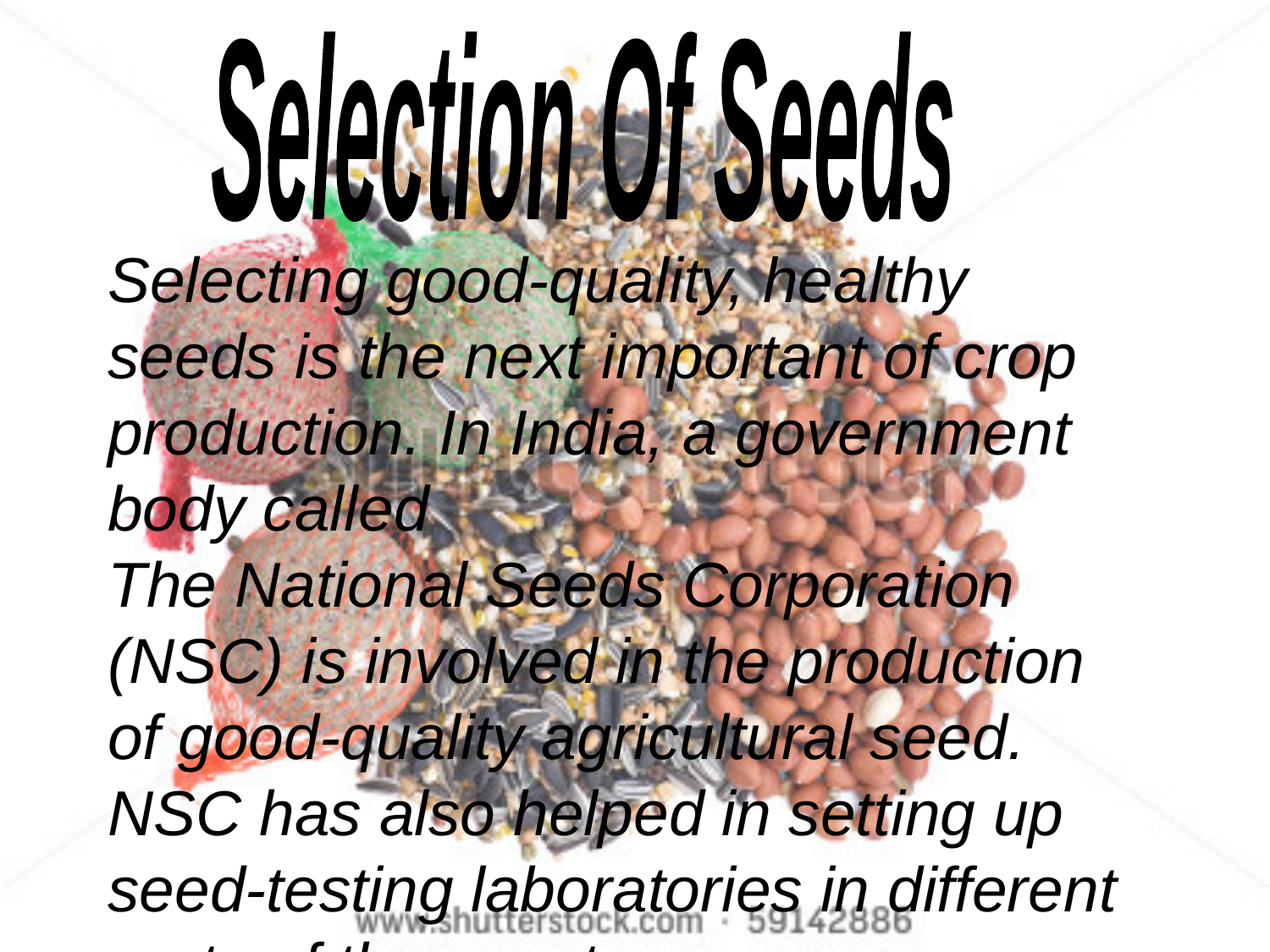

Selection Of Seeds
Selecting good-quality, healthy seeds is the next important of crop production. In India, a government body called
The National Seeds Corporation (NSC) is involved in the production of good-quality agricultural seed.
NSC has also helped in setting up seed-testing laboratories in different parts of the country.